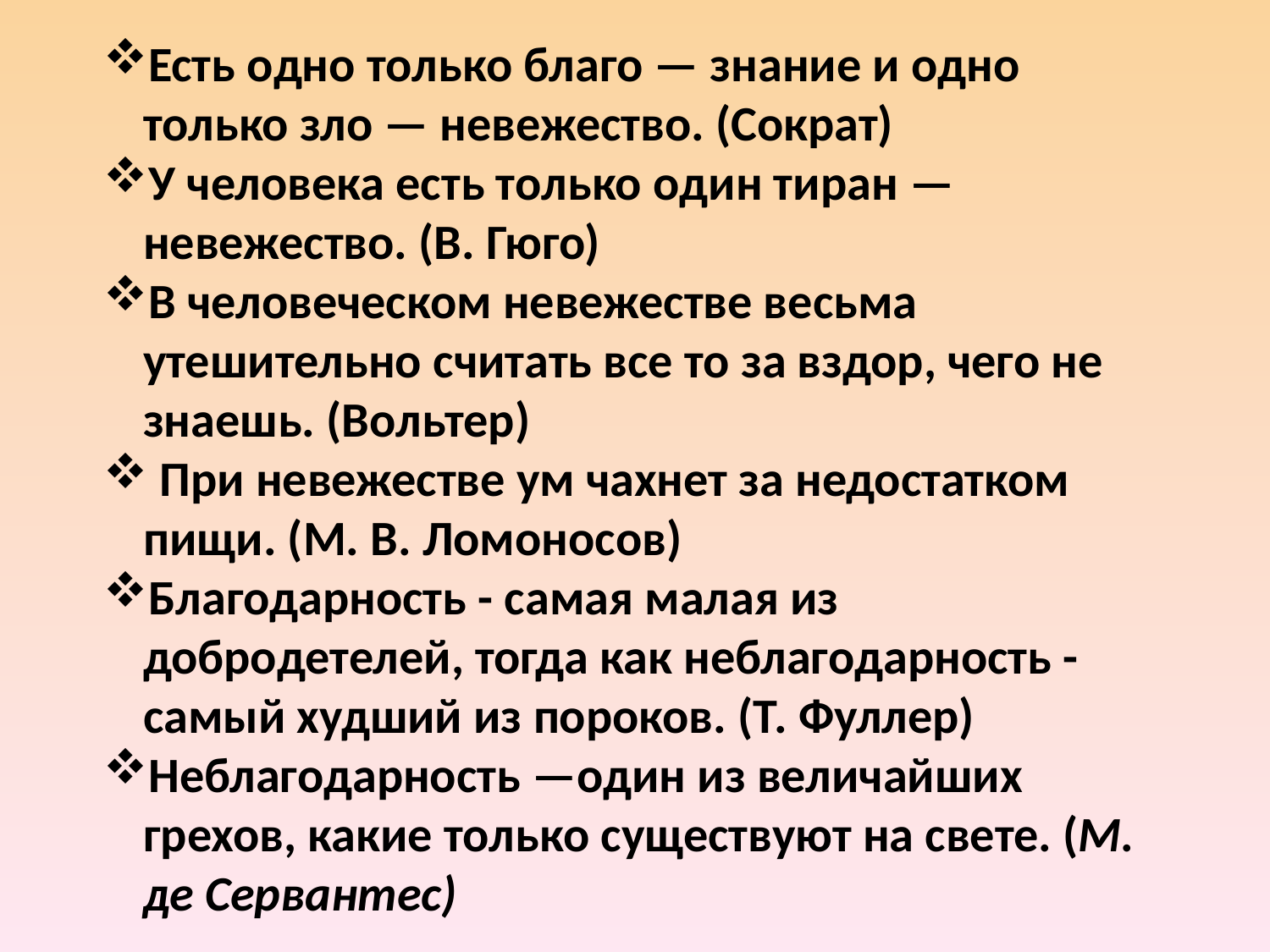

Есть одно только благо — знание и одно только зло — невежество. (Сократ)
У человека есть только один тиран — невежество. (В. Гюго)
В человеческом невежестве весьма утешительно считать все то за вздор, чего не знаешь. (Вольтер)
 При невежестве ум чахнет за недостатком пищи. (М. В. Ломоносов)
Благодарность - самая малая из добродетелей, тогда как неблагодарность - самый худший из пороков. (Т. Фуллер)
Неблагодарность —один из величайших грехов, какие только существуют на свете. (М. де Сервантес)